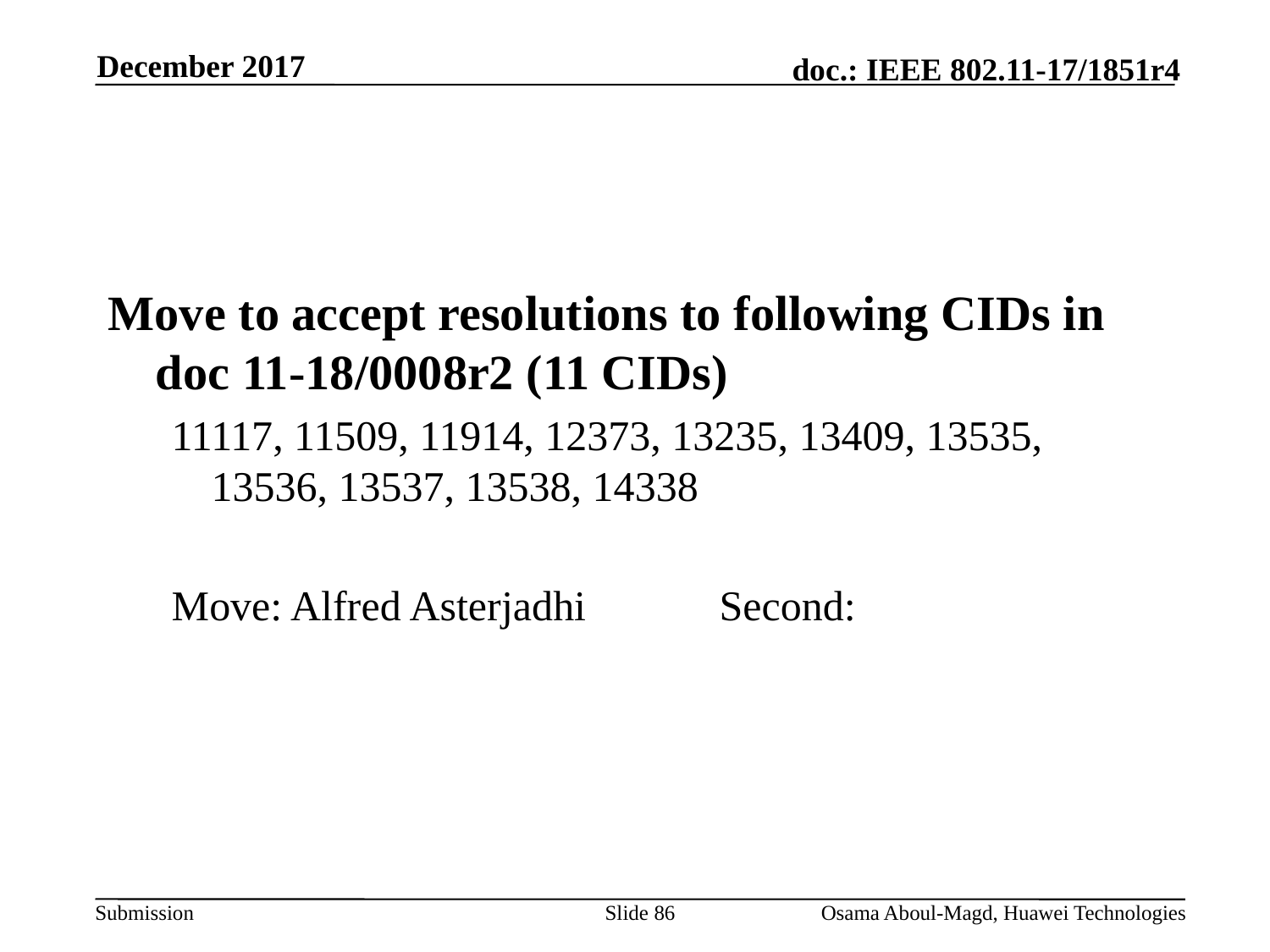

December 2017
#
Move to accept resolutions to following CIDs in doc 11-18/0008r2 (11 CIDs)
11117, 11509, 11914, 12373, 13235, 13409, 13535, 13536, 13537, 13538, 14338

Move: Alfred Asterjadhi		Second:

Slide 86
Osama Aboul-Magd, Huawei Technologies